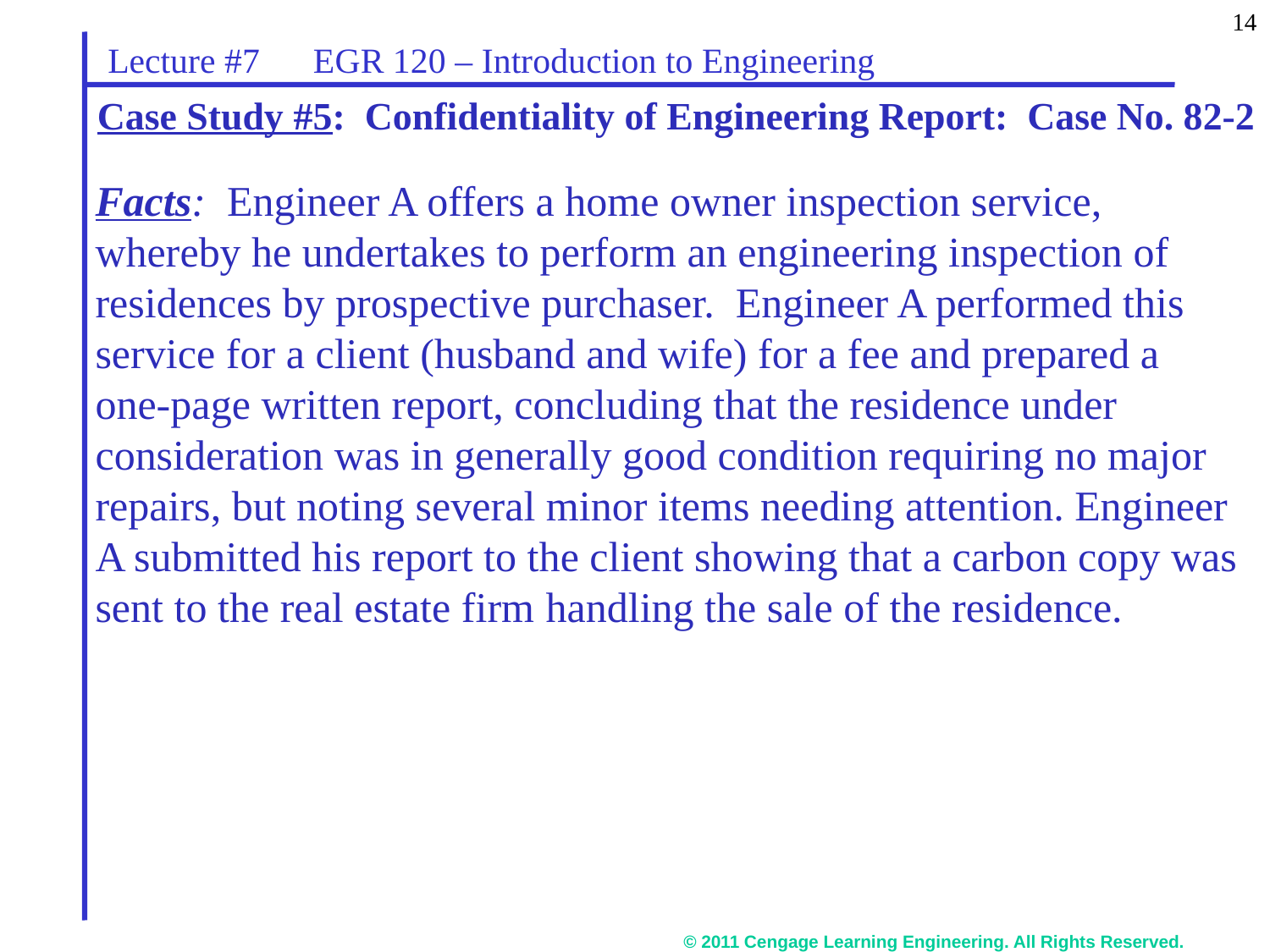

14

Lecture #7      EGR 120 – Introduction to Engineering
# Case Study #5:  Confidentiality of Engineering Report:  Case No. 82-2

Facts:  Engineer A offers a home owner inspection service, whereby he undertakes to perform an engineering inspection of residences by prospective purchaser.  Engineer A performed this service for a client (husband and wife) for a fee and prepared a one-page written report, concluding that the residence under consideration was in generally good condition requiring no major repairs, but noting several minor items needing attention. Engineer A submitted his report to the client showing that a carbon copy was sent to the real estate firm handling the sale of the residence.

© 2011 Cengage Learning Engineering. All Rights Reserved.